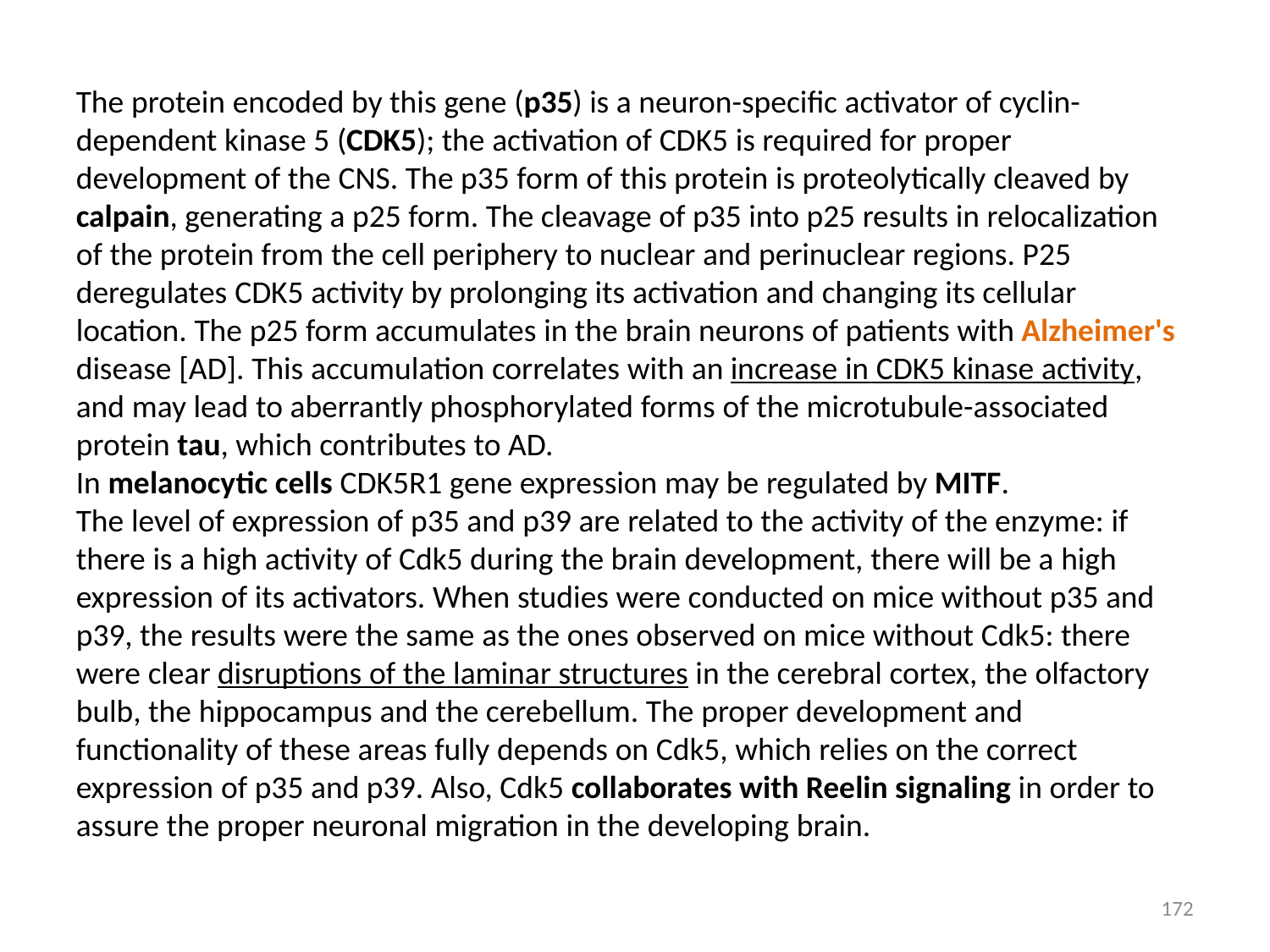

The protein encoded by this gene (p35) is a neuron-specific activator of cyclin-dependent kinase 5 (CDK5); the activation of CDK5 is required for proper development of the CNS. The p35 form of this protein is proteolytically cleaved by calpain, generating a p25 form. The cleavage of p35 into p25 results in relocalization of the protein from the cell periphery to nuclear and perinuclear regions. P25 deregulates CDK5 activity by prolonging its activation and changing its cellular location. The p25 form accumulates in the brain neurons of patients with Alzheimer's disease [AD]. This accumulation correlates with an increase in CDK5 kinase activity, and may lead to aberrantly phosphorylated forms of the microtubule-associated protein tau, which contributes to AD.
In melanocytic cells CDK5R1 gene expression may be regulated by MITF.
The level of expression of p35 and p39 are related to the activity of the enzyme: if there is a high activity of Cdk5 during the brain development, there will be a high expression of its activators. When studies were conducted on mice without p35 and p39, the results were the same as the ones observed on mice without Cdk5: there were clear disruptions of the laminar structures in the cerebral cortex, the olfactory bulb, the hippocampus and the cerebellum. The proper development and functionality of these areas fully depends on Cdk5, which relies on the correct expression of p35 and p39. Also, Cdk5 collaborates with Reelin signaling in order to assure the proper neuronal migration in the developing brain.
172